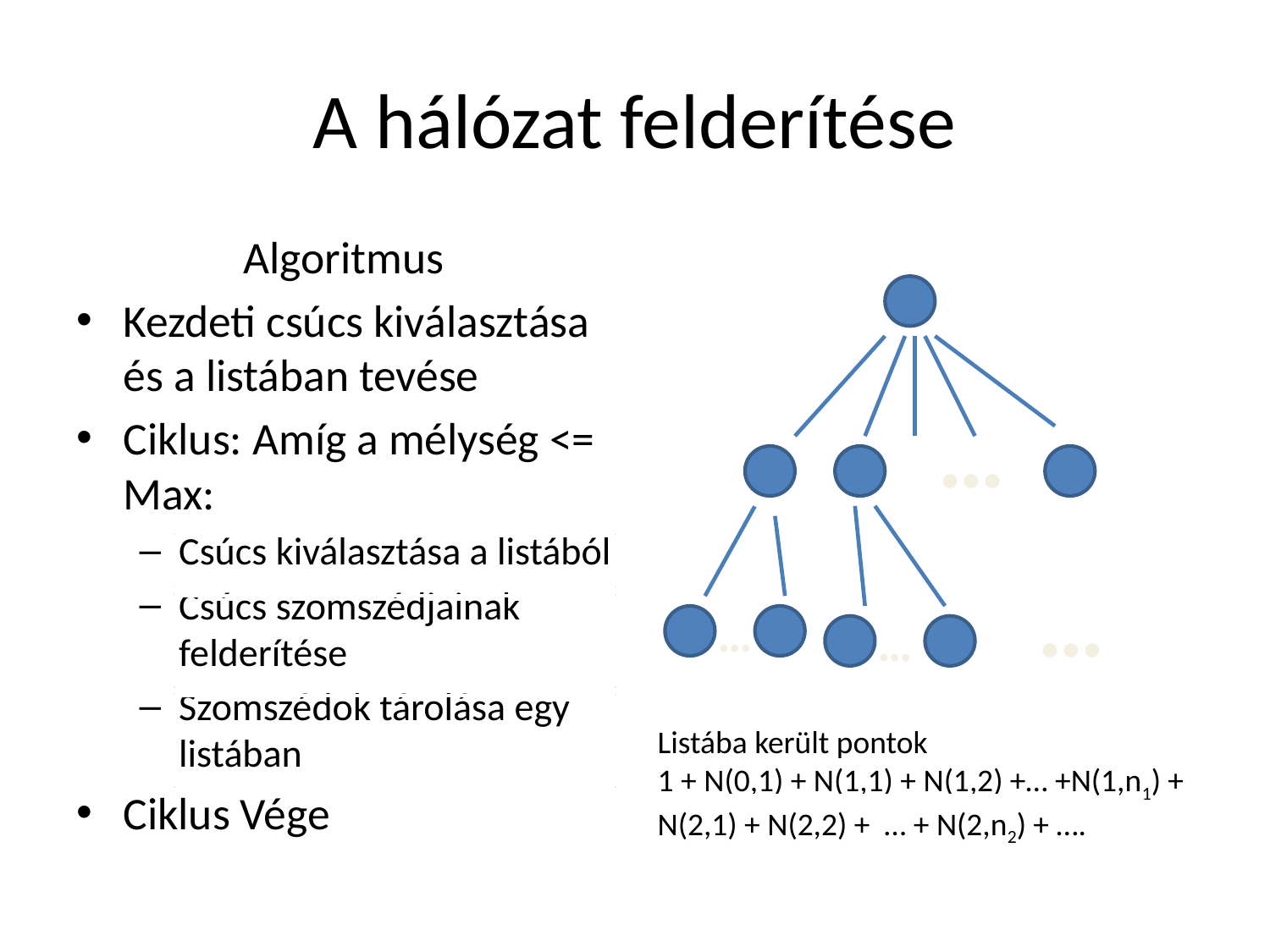

# A hálózat felderítése
Algoritmus
Kezdeti csúcs kiválasztása és a listában tevése
Ciklus: Amíg a mélység <= Max:
Csúcs kiválasztása a listából
Csúcs szomszédjainak felderítése
Szomszédok tárolása egy listában
Ciklus Vége

…

…

…

…

Listába került pontok
1 + N(0,1) + N(1,1) + N(1,2) +… +N(1,n1) + N(2,1) + N(2,2) +  … + N(2,n2) + ….